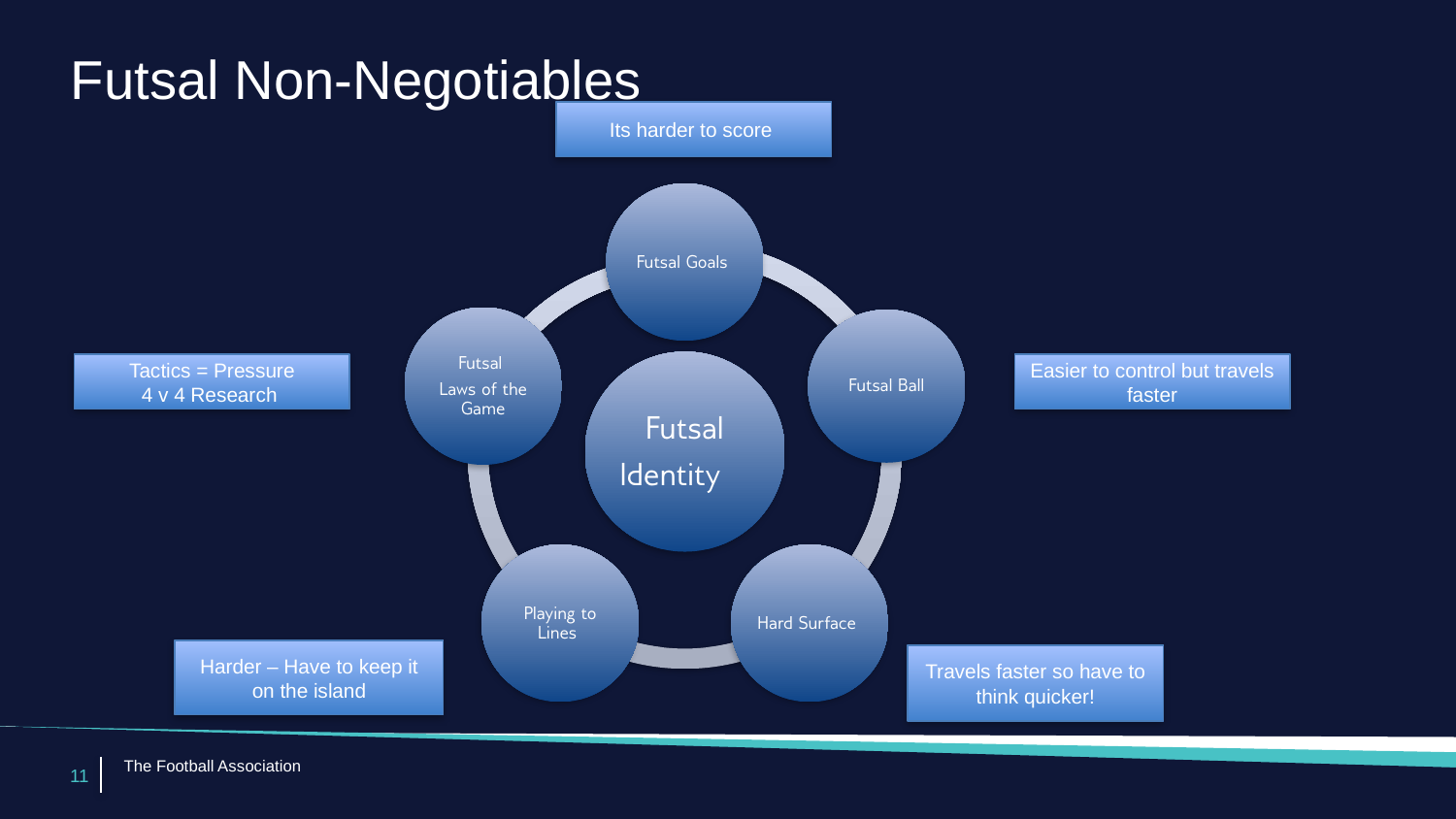

# Futsal Non-Negotiables
Its harder to score
Futsal
Identity
Futsal Goals
Futsal Ball
Hard Surface
Playing to Lines
Futsal
Laws of the Game
Tactics = Pressure
4 v 4 Research
Easier to control but travels faster
Harder – Have to keep it on the island
Travels faster so have to think quicker!
The Football Association